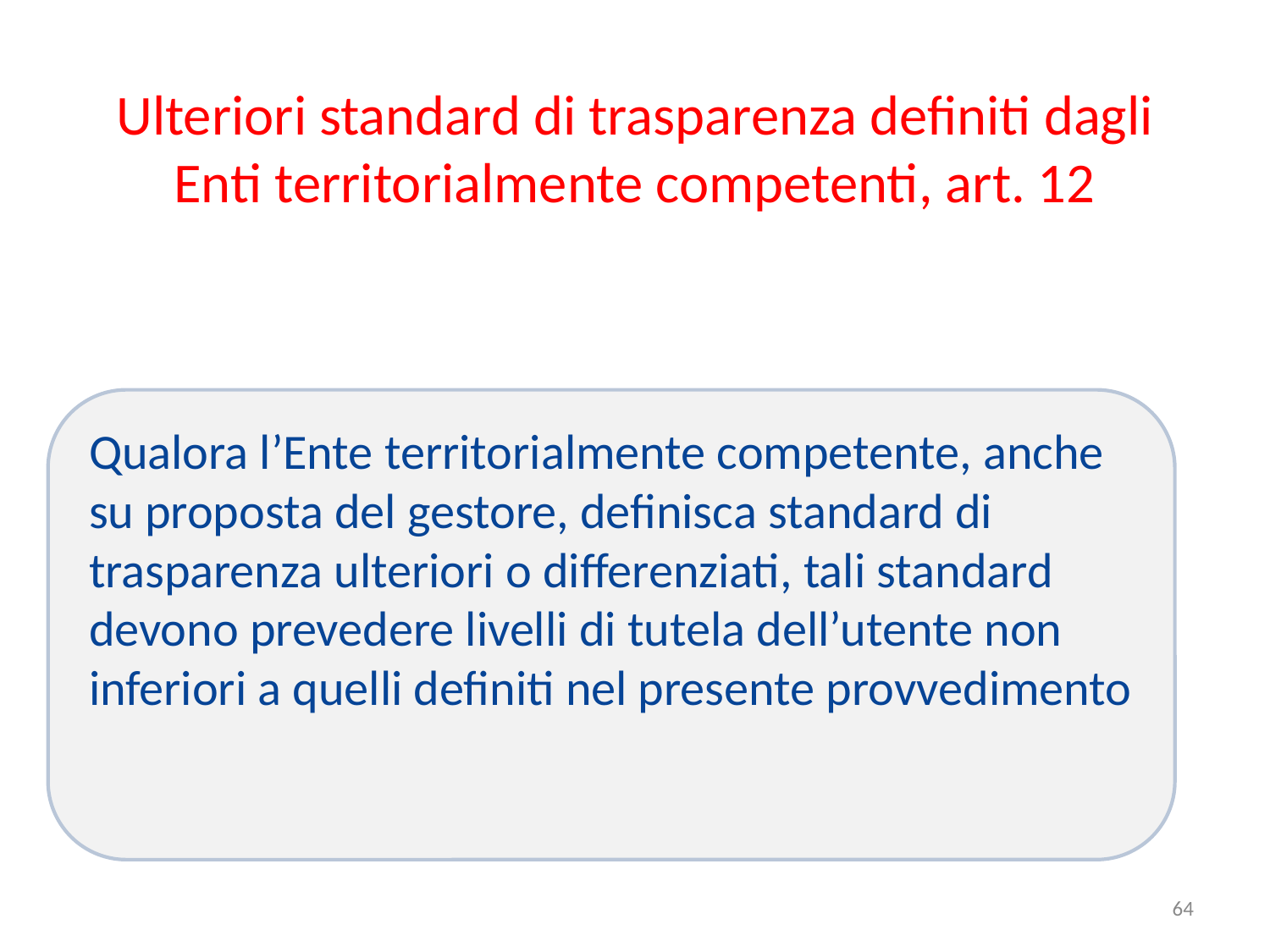

# Ulteriori standard di trasparenza definiti dagli Enti territorialmente competenti, art. 12

Qualora l’Ente territorialmente competente, anche su proposta del gestore, definisca standard di trasparenza ulteriori o differenziati, tali standard devono prevedere livelli di tutela dell’utente non inferiori a quelli definiti nel presente provvedimento
64